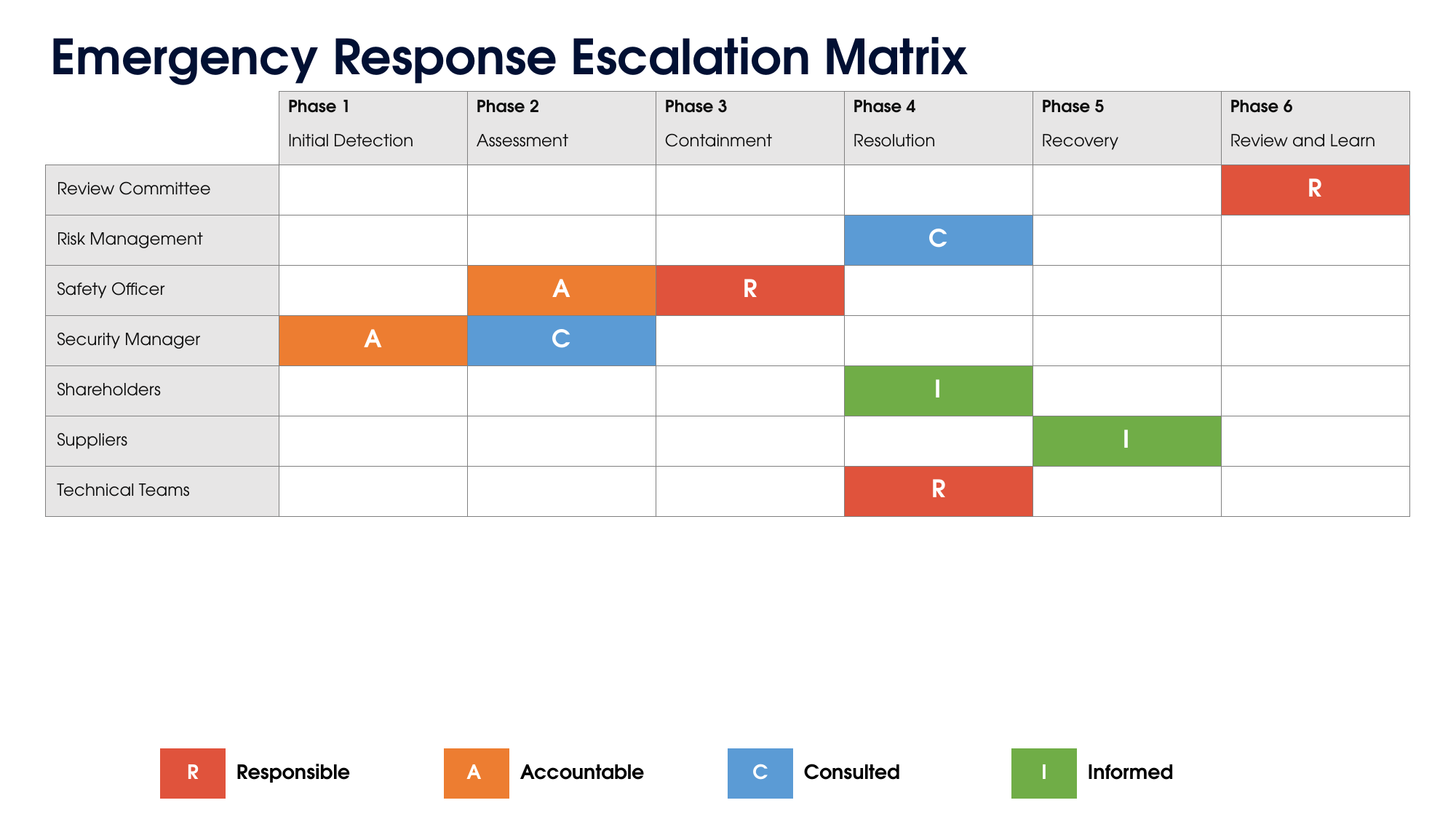

Emergency Response Escalation Matrix
|  | Phase 1 | Phase 2 | Phase 3 | Phase 4 | Phase 5 | Phase 6 |
| --- | --- | --- | --- | --- | --- | --- |
|  | Initial Detection | Assessment | Containment | Resolution | Recovery | Review and Learn |
| Review Committee |  |  |  |  |  | R |
| Risk Management |  |  |  | C |  |  |
| Safety Officer |  | A | R |  |  |  |
| Security Manager | A | C |  |  |  |  |
| Shareholders |  |  |  | I |  |  |
| Suppliers |  |  |  |  | I |  |
| Technical Teams |  |  |  | R |  |  |
| R | Responsible | A | Accountable | C | Consulted | I | Informed |
| --- | --- | --- | --- | --- | --- | --- | --- |